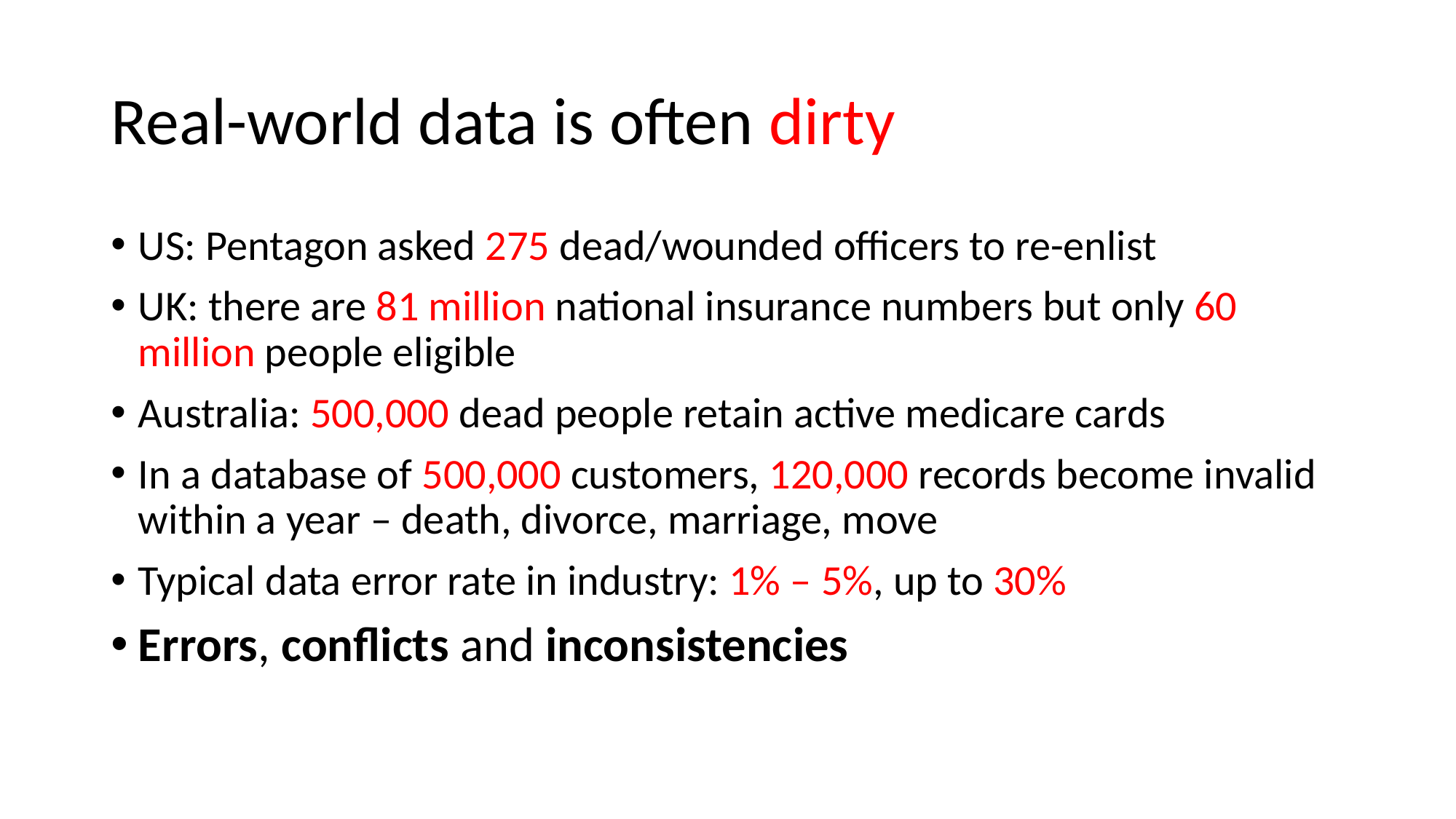

# Real-world data is often dirty
US: Pentagon asked 275 dead/wounded officers to re-enlist
UK: there are 81 million national insurance numbers but only 60 million people eligible
Australia: 500,000 dead people retain active medicare cards
In a database of 500,000 customers, 120,000 records become invalid within a year – death, divorce, marriage, move
Typical data error rate in industry: 1% – 5%, up to 30%
Errors, conflicts and inconsistencies